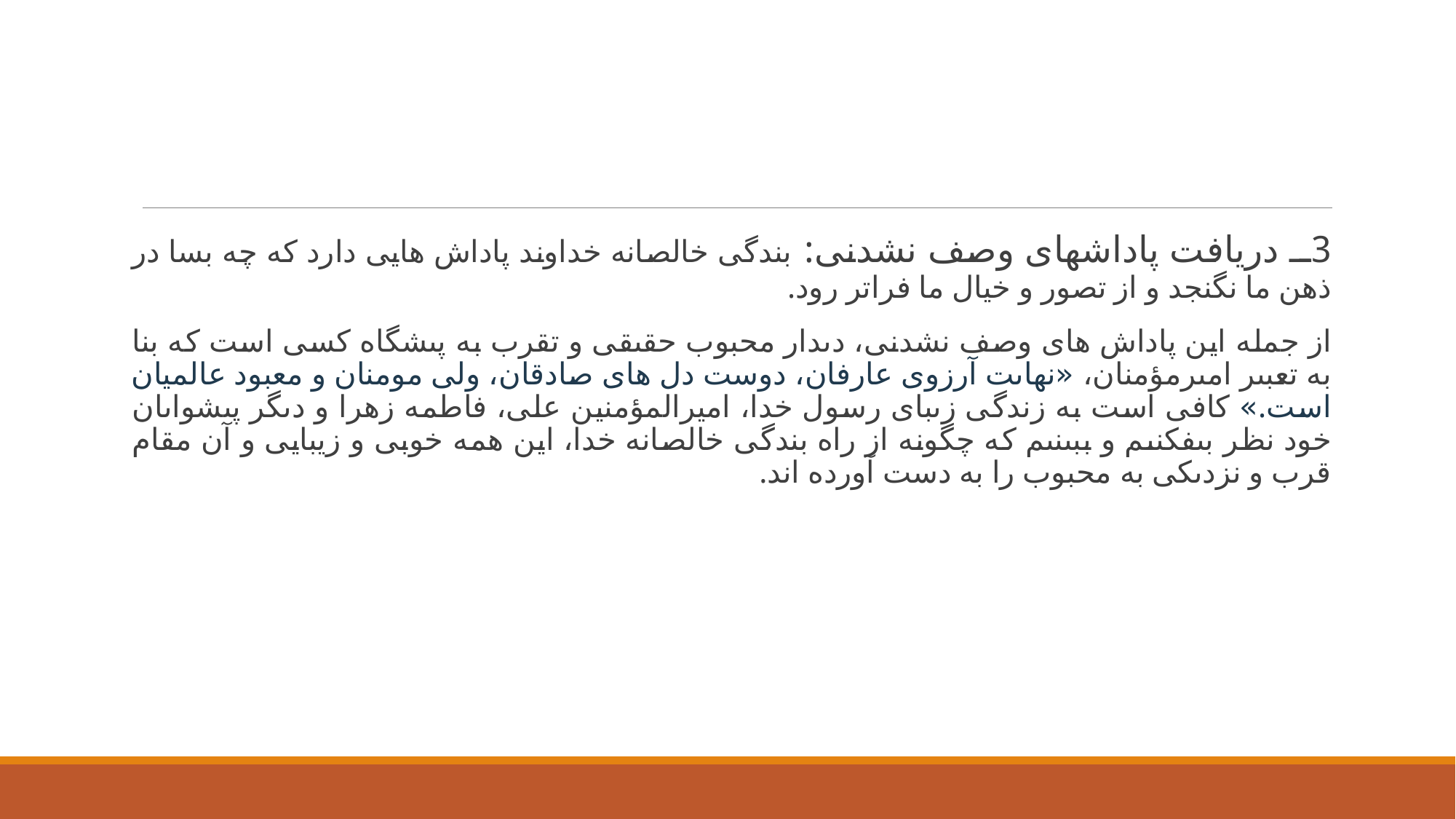

3ــ دریافت پاداشهای وصف نشدنی: بندگی خالصانه خداوند پاداش هایی دارد که چه بسا در ذهن ما نگنجد و از تصور و خیال ما فراتر رود.
از جمله این پاداش های وصف نشدنی، دىدار محبوب حقىقى و تقرب به پىشگاه كسى است كه بنا به تعبىر امىرمؤمنان، «نهاىت آرزوى عارفان، دوست دل هاى صادقان، ولى مومنان و معبود عالمیان است.» كافى است به زندگى زىبای رسول خدا، امیرالمؤمنین علی، فاطمه زهرا و دىگر پىشواىان خود نظر بىفكنىم و ببىنىم كه چگونه از راه بندگی خالصانه خدا، این همه خوبی و زیبایی و آن مقام قرب و نزدىكى به محبوب را به دست آورده اند.